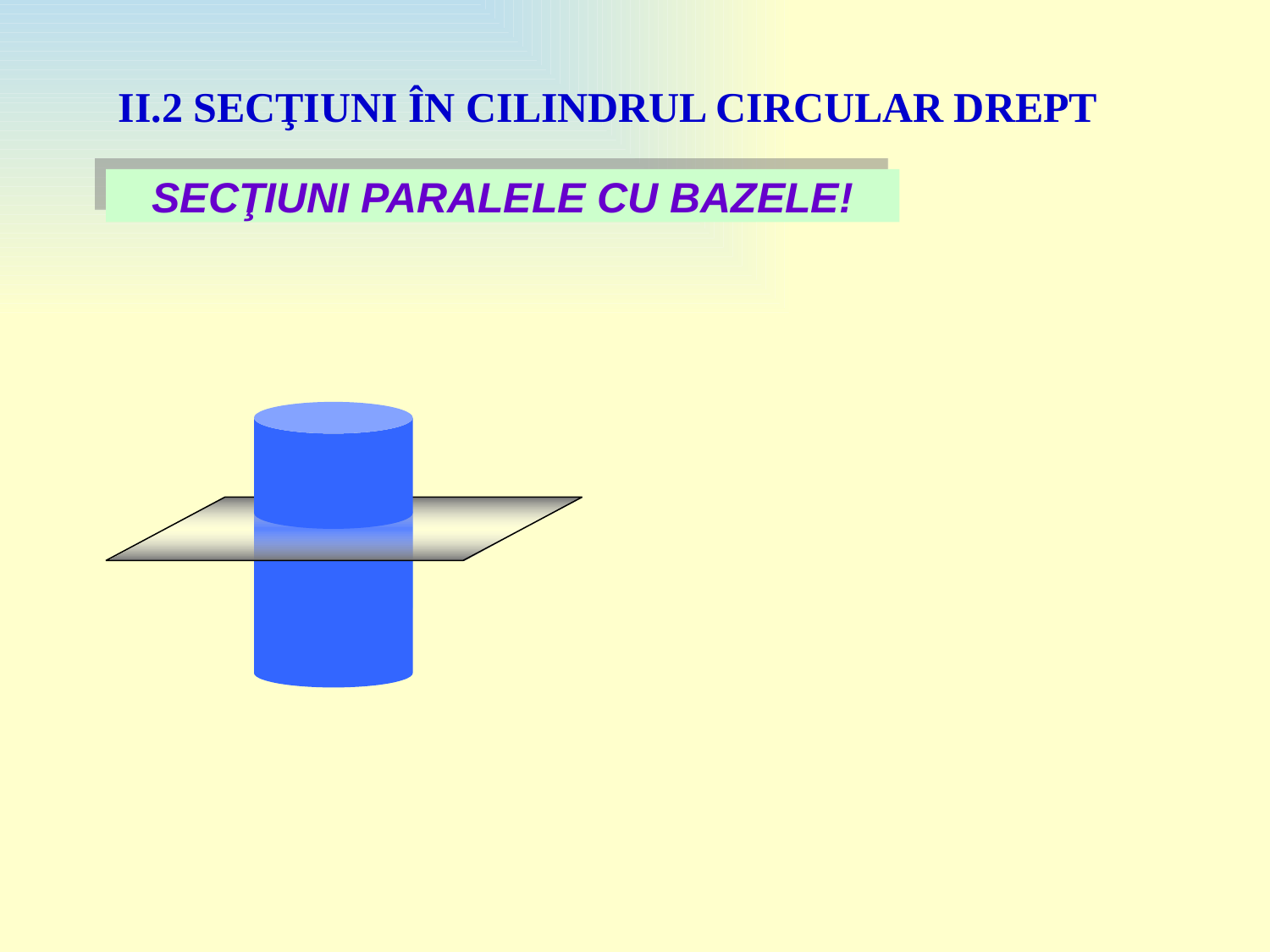

II.2 SECŢIUNI ÎN CILINDRUL CIRCULAR DREPT
SECŢIUNI PARALELE CU BAZELE!